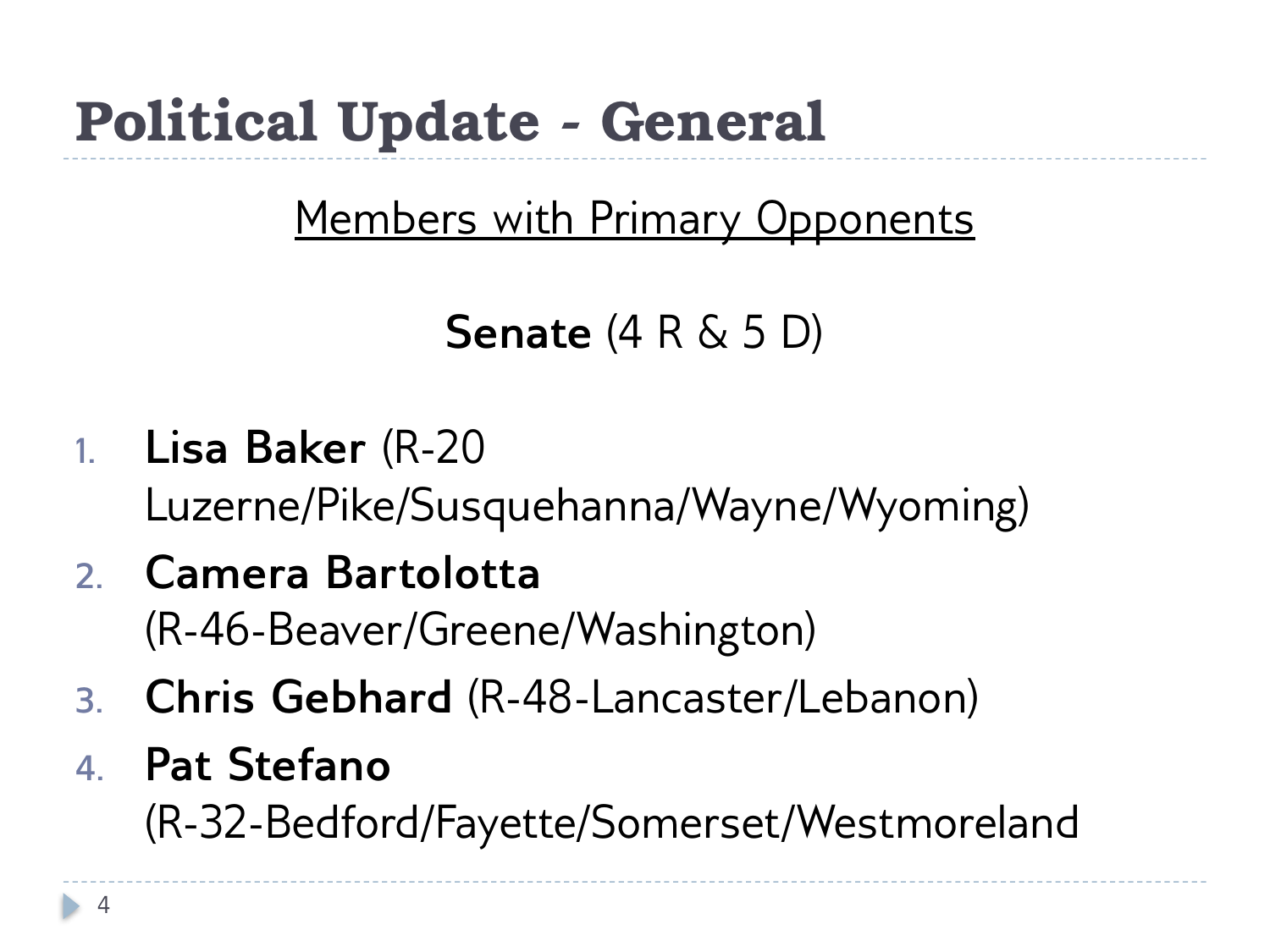

# Political Update - General
Members with Primary Opponents

Senate (4 R & 5 D)

Lisa Baker (R-20 Luzerne/Pike/Susquehanna/Wayne/Wyoming)
Camera Bartolotta (R-46-Beaver/Greene/Washington)
Chris Gebhard (R-48-Lancaster/Lebanon)
Pat Stefano (R-32-Bedford/Fayette/Somerset/Westmoreland

4